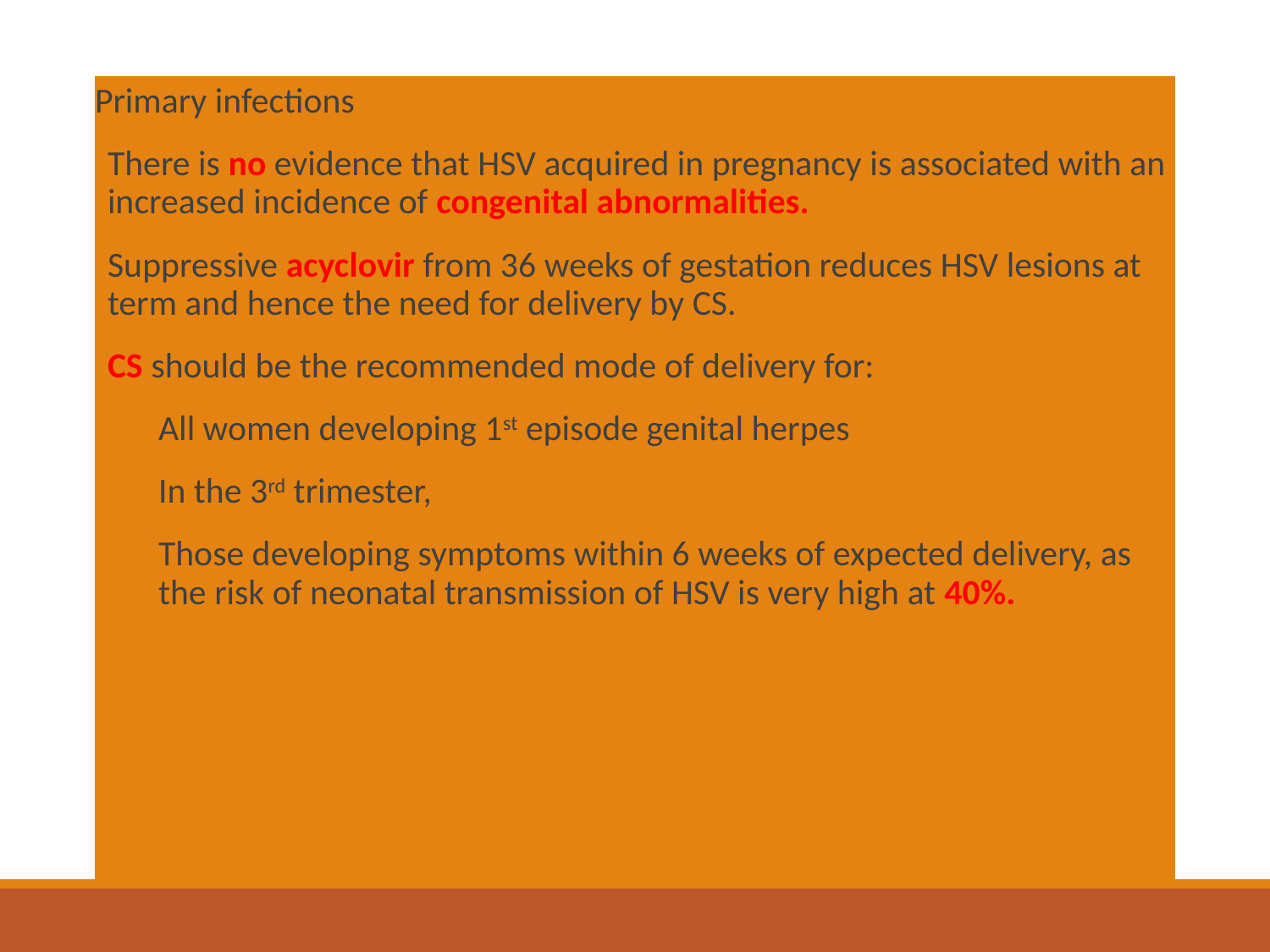

Primary infections
There is no evidence that HSV acquired in pregnancy is associated with an increased incidence of congenital abnormalities.
Suppressive acyclovir from 36 weeks of gestation reduces HSV lesions at term and hence the need for delivery by CS.
CS should be the recommended mode of delivery for:
All women developing 1st episode genital herpes
In the 3rd trimester,
Those developing symptoms within 6 weeks of expected delivery, as the risk of neonatal transmission of HSV is very high at 40%.